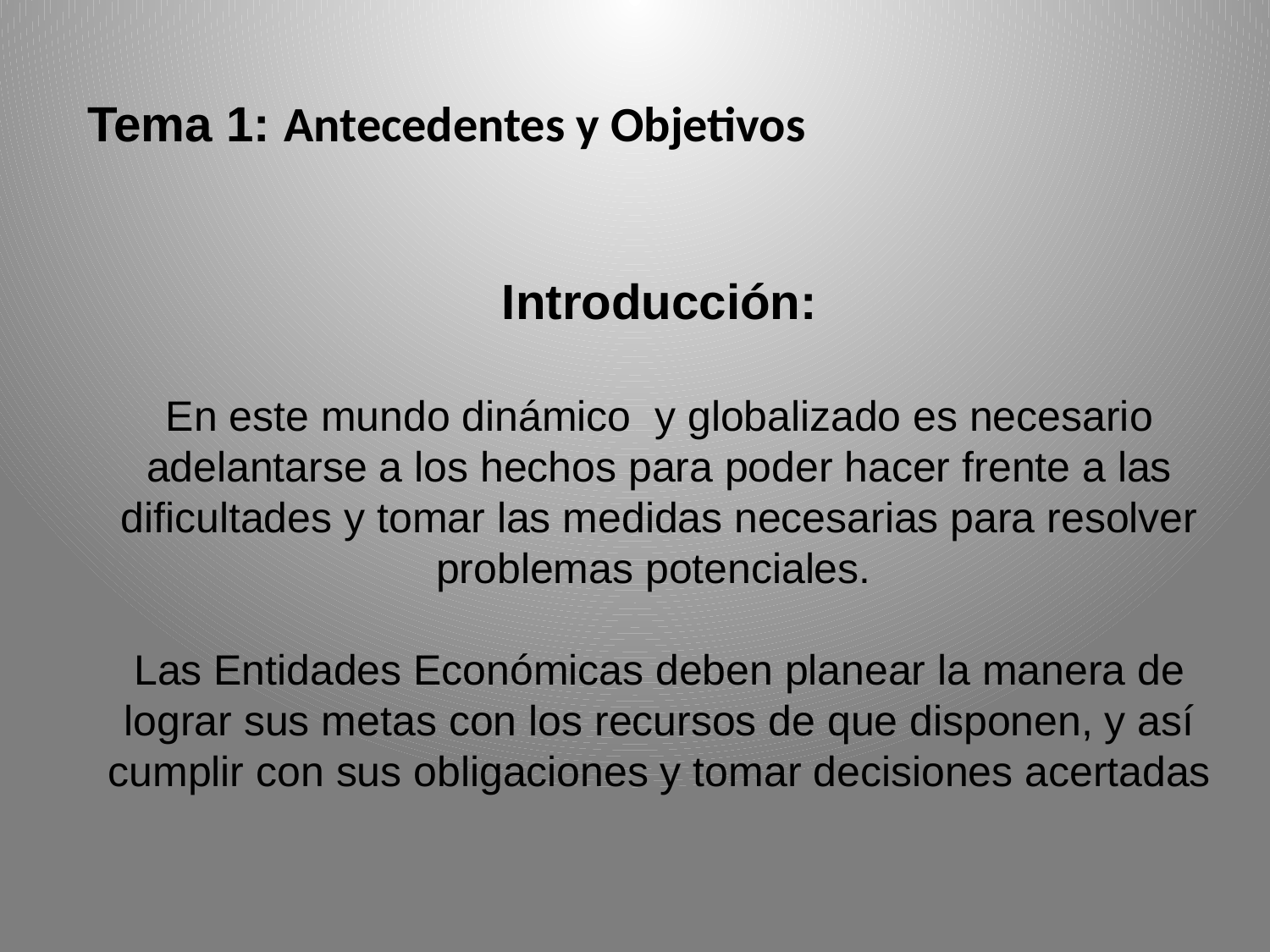

Tema 1: Antecedentes y Objetivos

Introducción:

En este mundo dinámico  y globalizado es necesario adelantarse a los hechos para poder hacer frente a las dificultades y tomar las medidas necesarias para resolver problemas potenciales.

Las Entidades Económicas deben planear la manera de lograr sus metas con los recursos de que disponen, y así cumplir con sus obligaciones y tomar decisiones acertadas